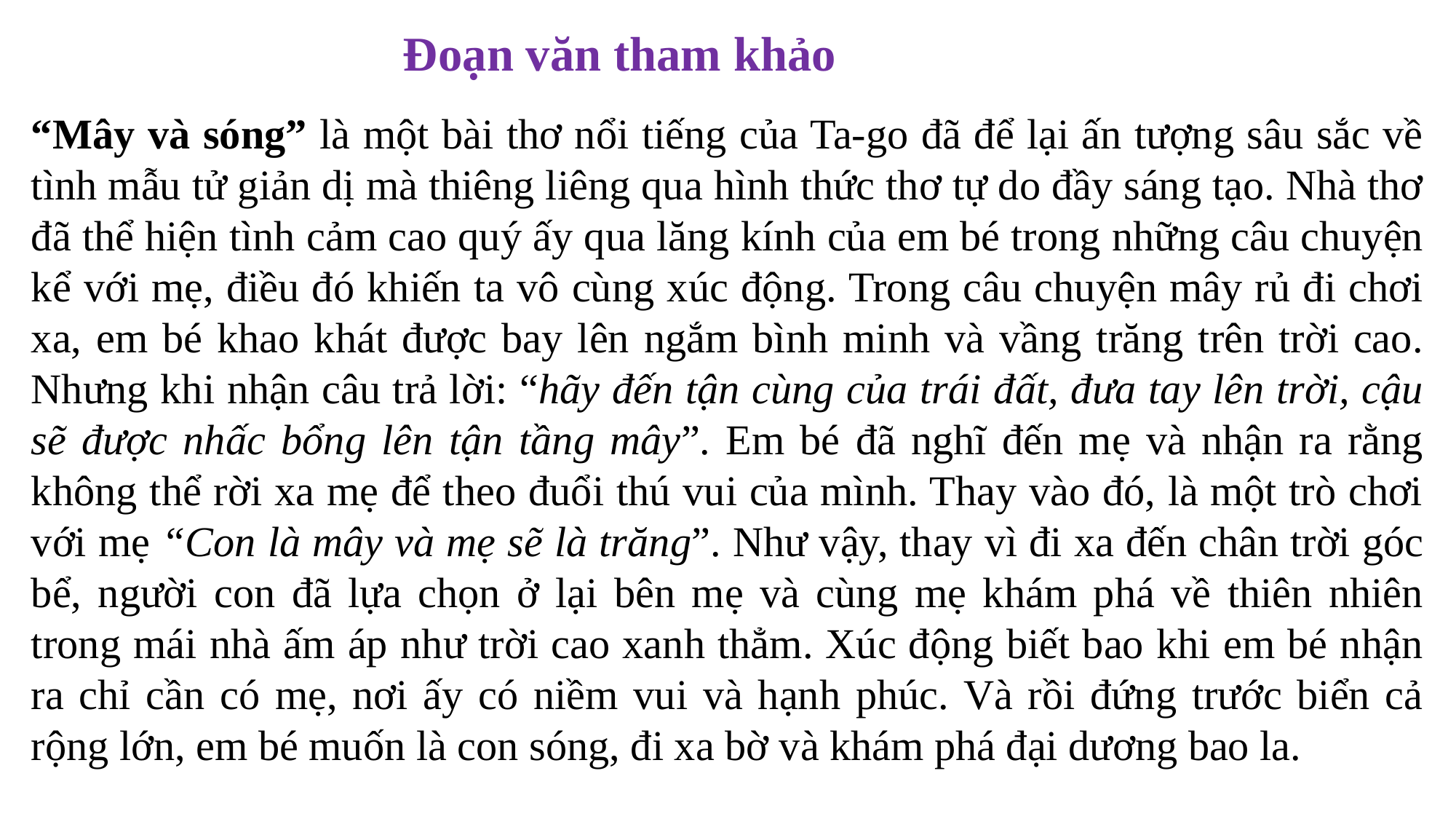

Đoạn văn tham khảo
“Mây và sóng” là một bài thơ nổi tiếng của Ta-go đã để lại ấn tượng sâu sắc về tình mẫu tử giản dị mà thiêng liêng qua hình thức thơ tự do đầy sáng tạo. Nhà thơ đã thể hiện tình cảm cao quý ấy qua lăng kính của em bé trong những câu chuyện kể với mẹ, điều đó khiến ta vô cùng xúc động. Trong câu chuyện mây rủ đi chơi xa, em bé khao khát được bay lên ngắm bình minh và vầng trăng trên trời cao. Nhưng khi nhận câu trả lời: “hãy đến tận cùng của trái đất, đưa tay lên trời, cậu sẽ được nhấc bổng lên tận tầng mây”. Em bé đã nghĩ đến mẹ và nhận ra rằng không thể rời xa mẹ để theo đuổi thú vui của mình. Thay vào đó, là một trò chơi với mẹ “Con là mây và mẹ sẽ là trăng”. Như vậy, thay vì đi xa đến chân trời góc bể, người con đã lựa chọn ở lại bên mẹ và cùng mẹ khám phá về thiên nhiên trong mái nhà ấm áp như trời cao xanh thẳm. Xúc động biết bao khi em bé nhận ra chỉ cần có mẹ, nơi ấy có niềm vui và hạnh phúc. Và rồi đứng trước biển cả rộng lớn, em bé muốn là con sóng, đi xa bờ và khám phá đại dương bao la.